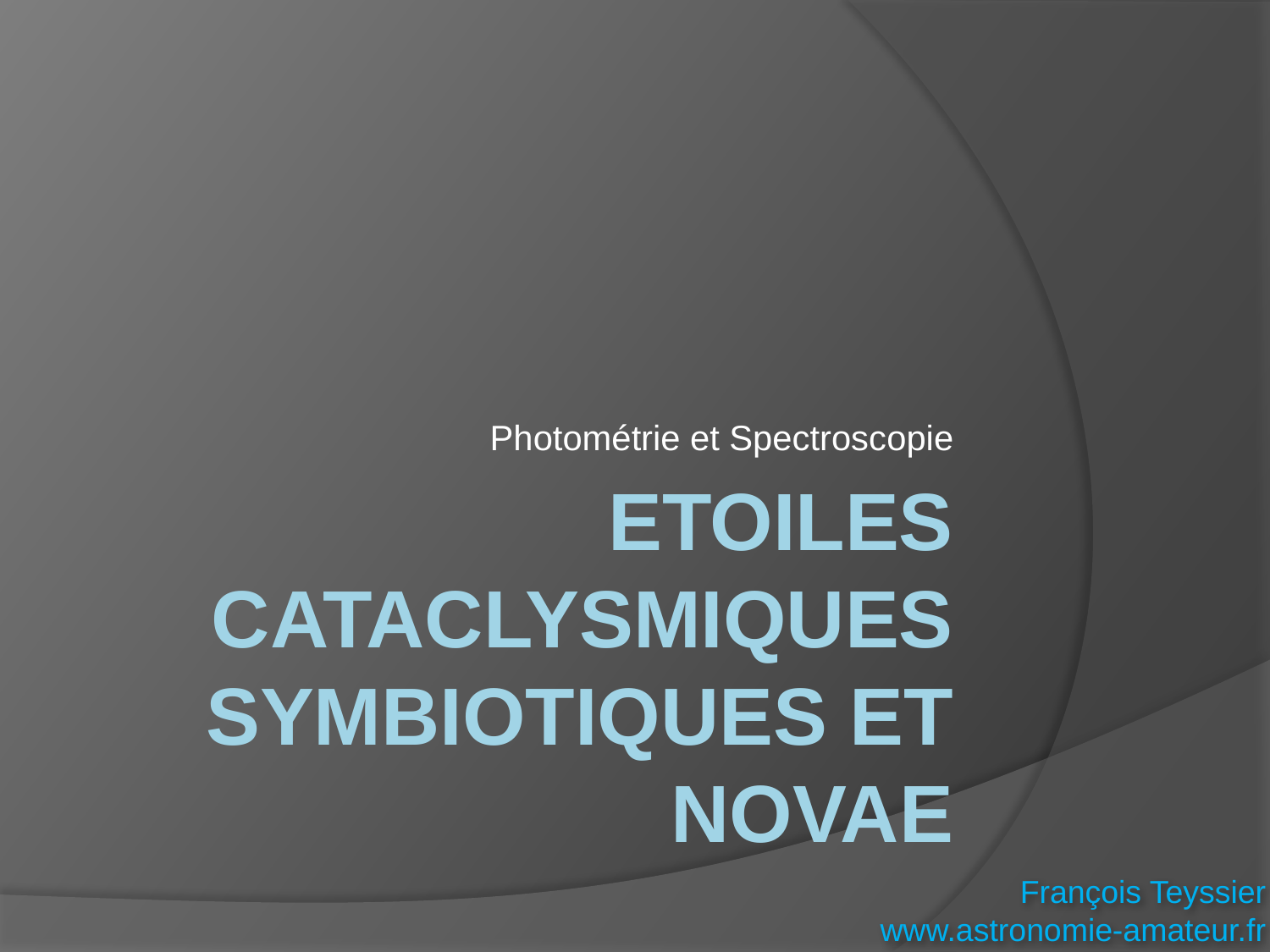

Photométrie et Spectroscopie
# ETOILES CATACLYSMIQUES Symbiotiques et Novae
François Teyssier
www.astronomie-amateur.fr